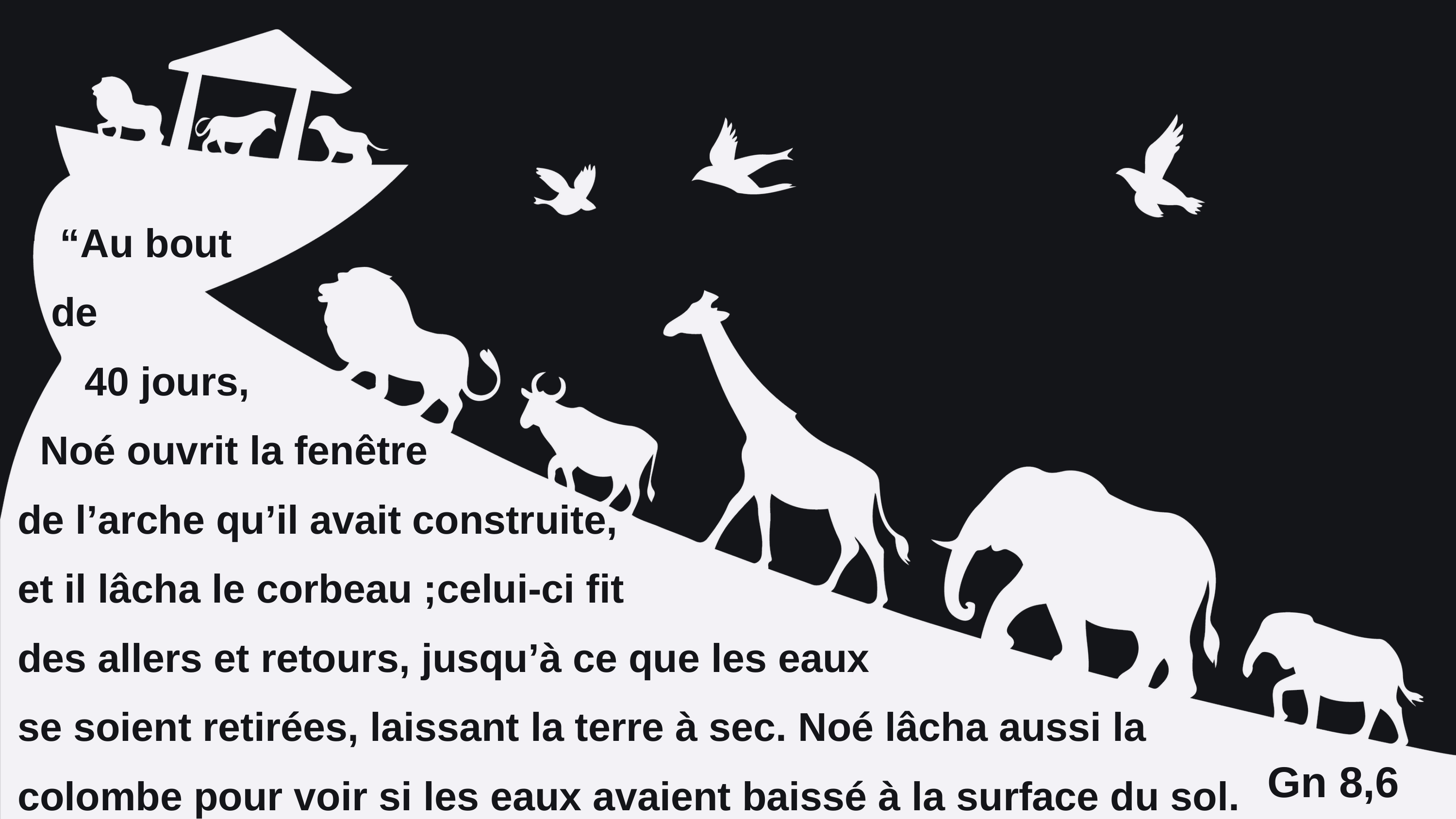

“  “Au bout
   de
      40 jours,
  Noé ouvrit la fenêtre
de l’arche qu’il avait construite,
et il lâcha le corbeau ;celui-ci fit
des allers et retours, jusqu’à ce que les eaux
se soient retirées, laissant la terre à sec. Noé lâcha aussi la colombe pour voir si les eaux avaient baissé à la surface du sol.

Gn 8,6